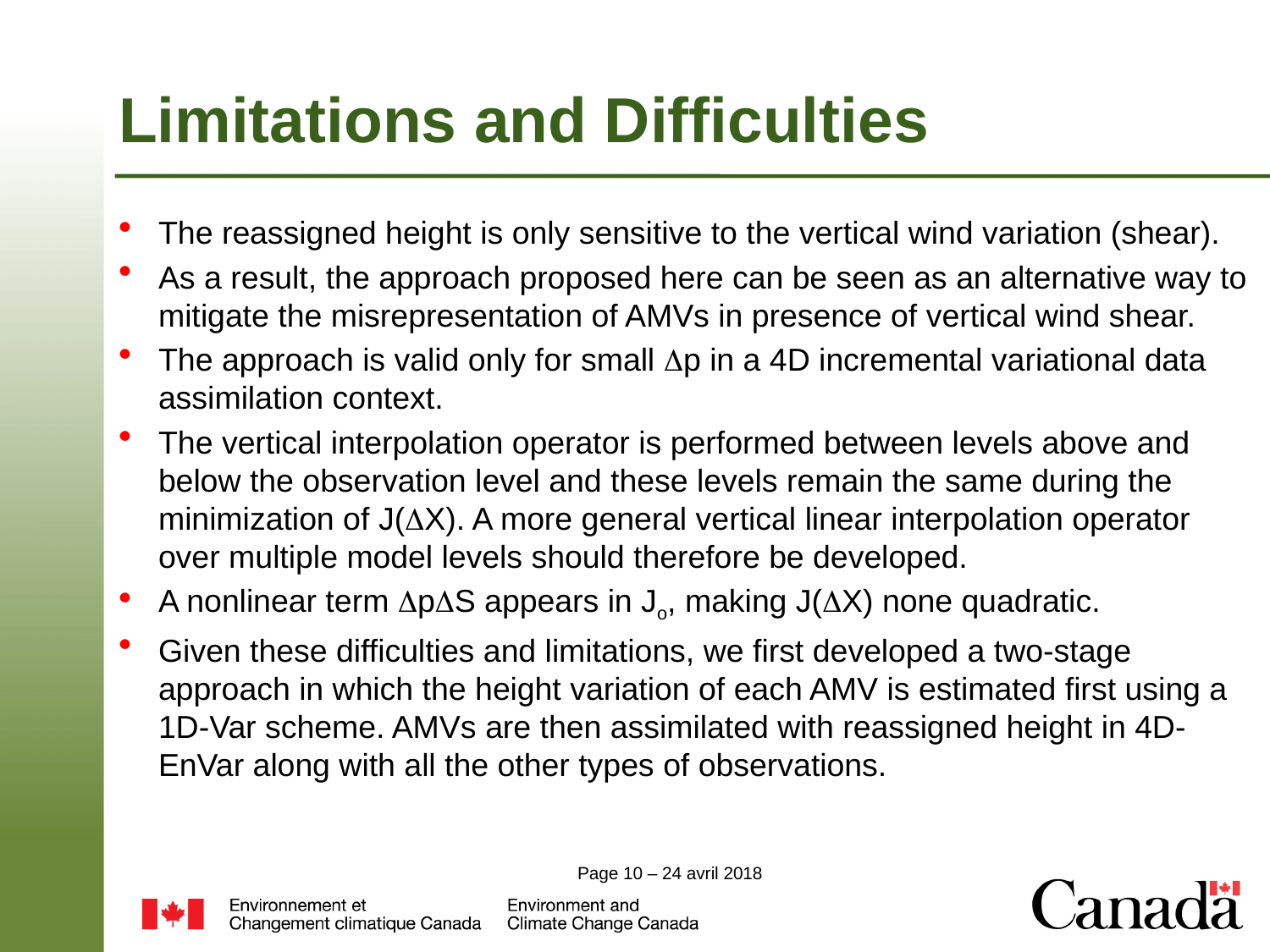

# Limitations and Difficulties
The reassigned height is only sensitive to the vertical wind variation (shear).
As a result, the approach proposed here can be seen as an alternative way to mitigate the misrepresentation of AMVs in presence of vertical wind shear.
The approach is valid only for small Δp in a 4D incremental variational data assimilation context.
The vertical interpolation operator is performed between levels above and below the observation level and these levels remain the same during the minimization of J(ΔX). A more general vertical linear interpolation operator over multiple model levels should therefore be developed.
A nonlinear term ΔpΔS appears in Jo, making J(ΔX) none quadratic.
Given these difficulties and limitations, we first developed a two-stage approach in which the height variation of each AMV is estimated first using a 1D-Var scheme. AMVs are then assimilated with reassigned height in 4D-EnVar along with all the other types of observations.